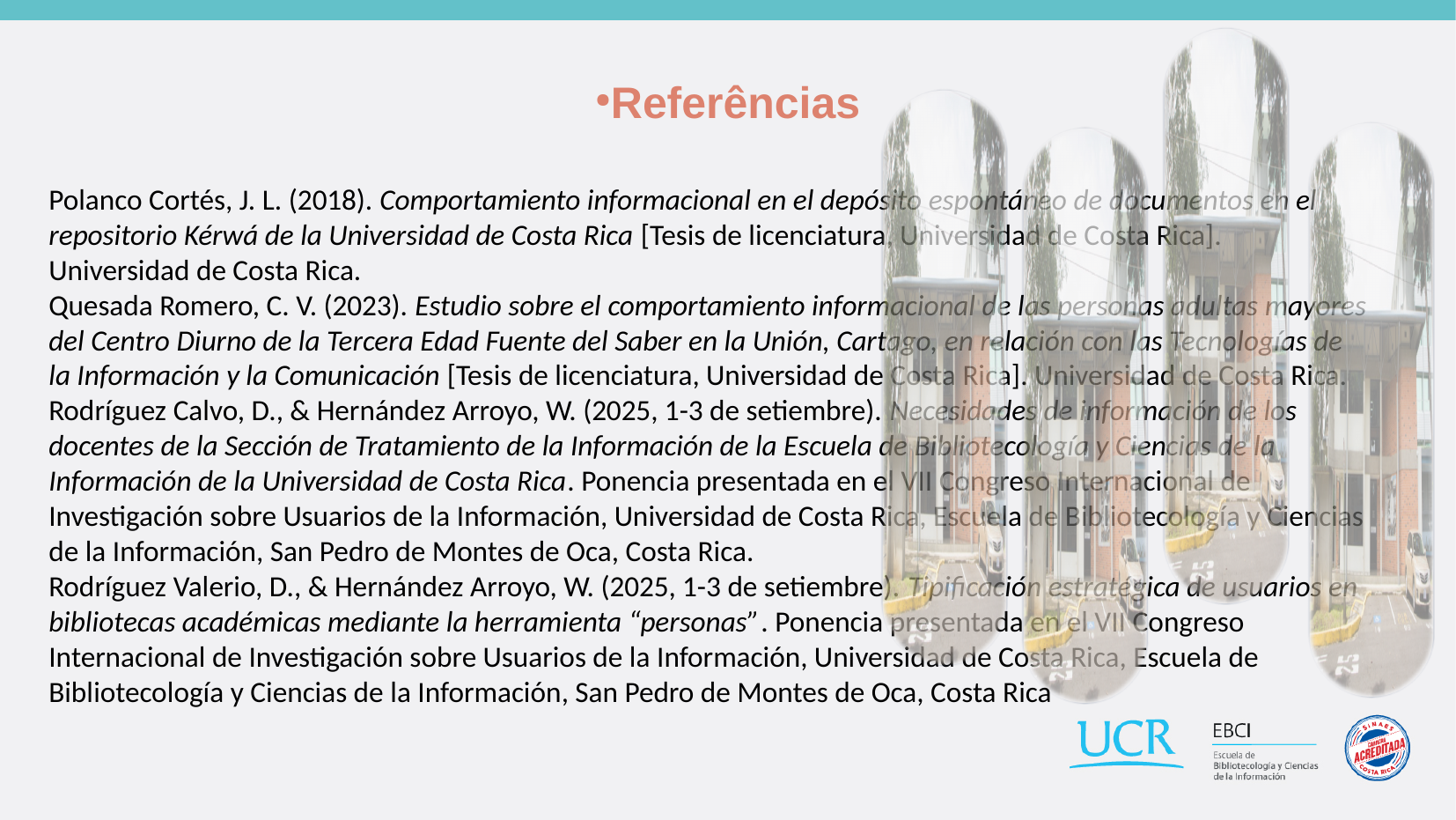

Referências
Polanco Cortés, J. L. (2018). Comportamiento informacional en el depósito espontáneo de documentos en el repositorio Kérwá de la Universidad de Costa Rica [Tesis de licenciatura, Universidad de Costa Rica]. Universidad de Costa Rica.
Quesada Romero, C. V. (2023). Estudio sobre el comportamiento informacional de las personas adultas mayores del Centro Diurno de la Tercera Edad Fuente del Saber en la Unión, Cartago, en relación con las Tecnologías de la Información y la Comunicación [Tesis de licenciatura, Universidad de Costa Rica]. Universidad de Costa Rica.
Rodríguez Calvo, D., & Hernández Arroyo, W. (2025, 1-3 de setiembre). Necesidades de información de los docentes de la Sección de Tratamiento de la Información de la Escuela de Bibliotecología y Ciencias de la Información de la Universidad de Costa Rica. Ponencia presentada en el VII Congreso Internacional de Investigación sobre Usuarios de la Información, Universidad de Costa Rica, Escuela de Bibliotecología y Ciencias de la Información, San Pedro de Montes de Oca, Costa Rica.
Rodríguez Valerio, D., & Hernández Arroyo, W. (2025, 1-3 de setiembre). Tipificación estratégica de usuarios en bibliotecas académicas mediante la herramienta “personas”. Ponencia presentada en el VII Congreso Internacional de Investigación sobre Usuarios de la Información, Universidad de Costa Rica, Escuela de Bibliotecología y Ciencias de la Información, San Pedro de Montes de Oca, Costa Rica